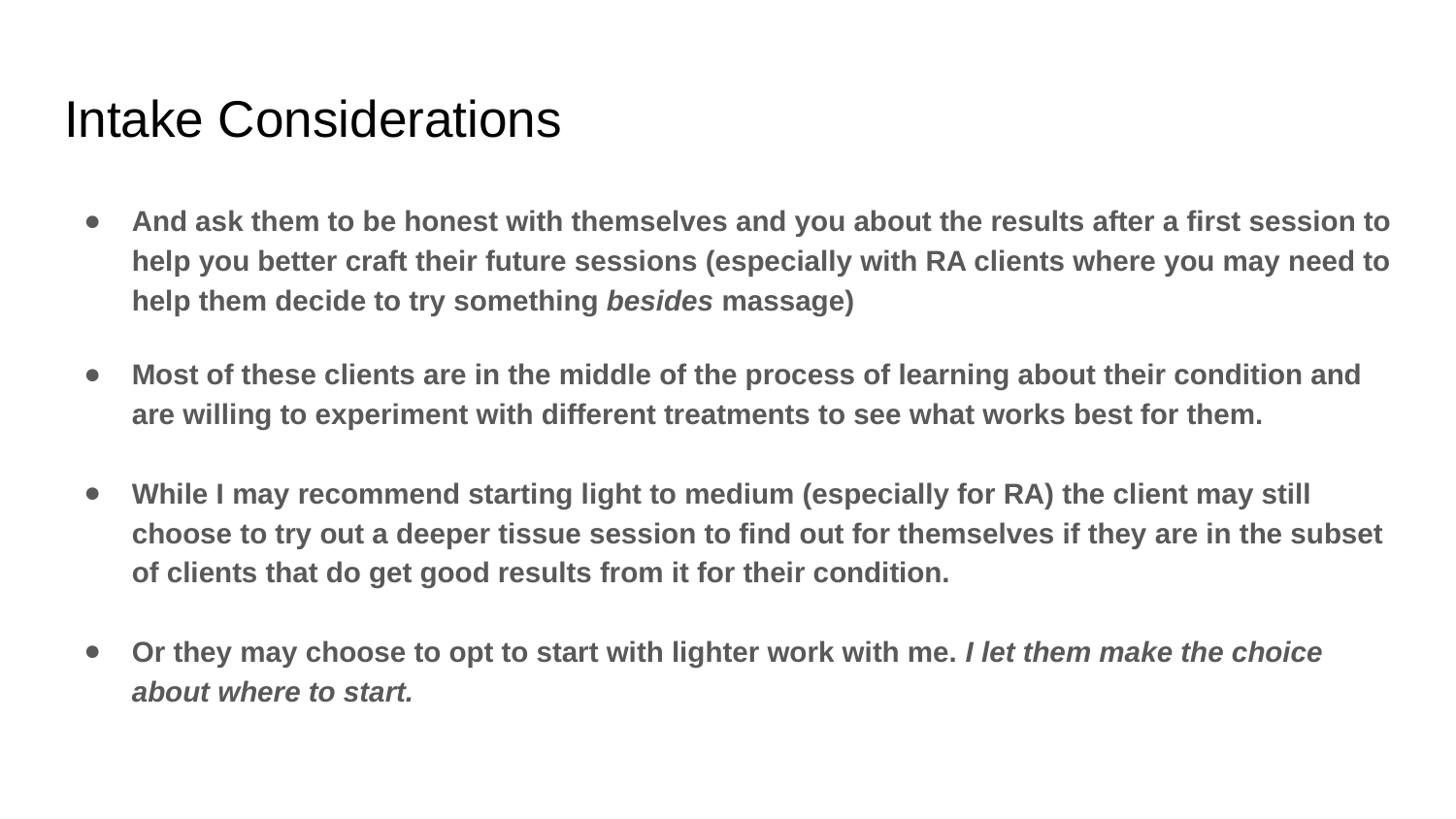

# Intake Considerations
And ask them to be honest with themselves and you about the results after a first session to help you better craft their future sessions (especially with RA clients where you may need to help them decide to try something besides massage)
Most of these clients are in the middle of the process of learning about their condition and are willing to experiment with different treatments to see what works best for them.
While I may recommend starting light to medium (especially for RA) the client may still choose to try out a deeper tissue session to find out for themselves if they are in the subset of clients that do get good results from it for their condition.
Or they may choose to opt to start with lighter work with me. I let them make the choice about where to start.